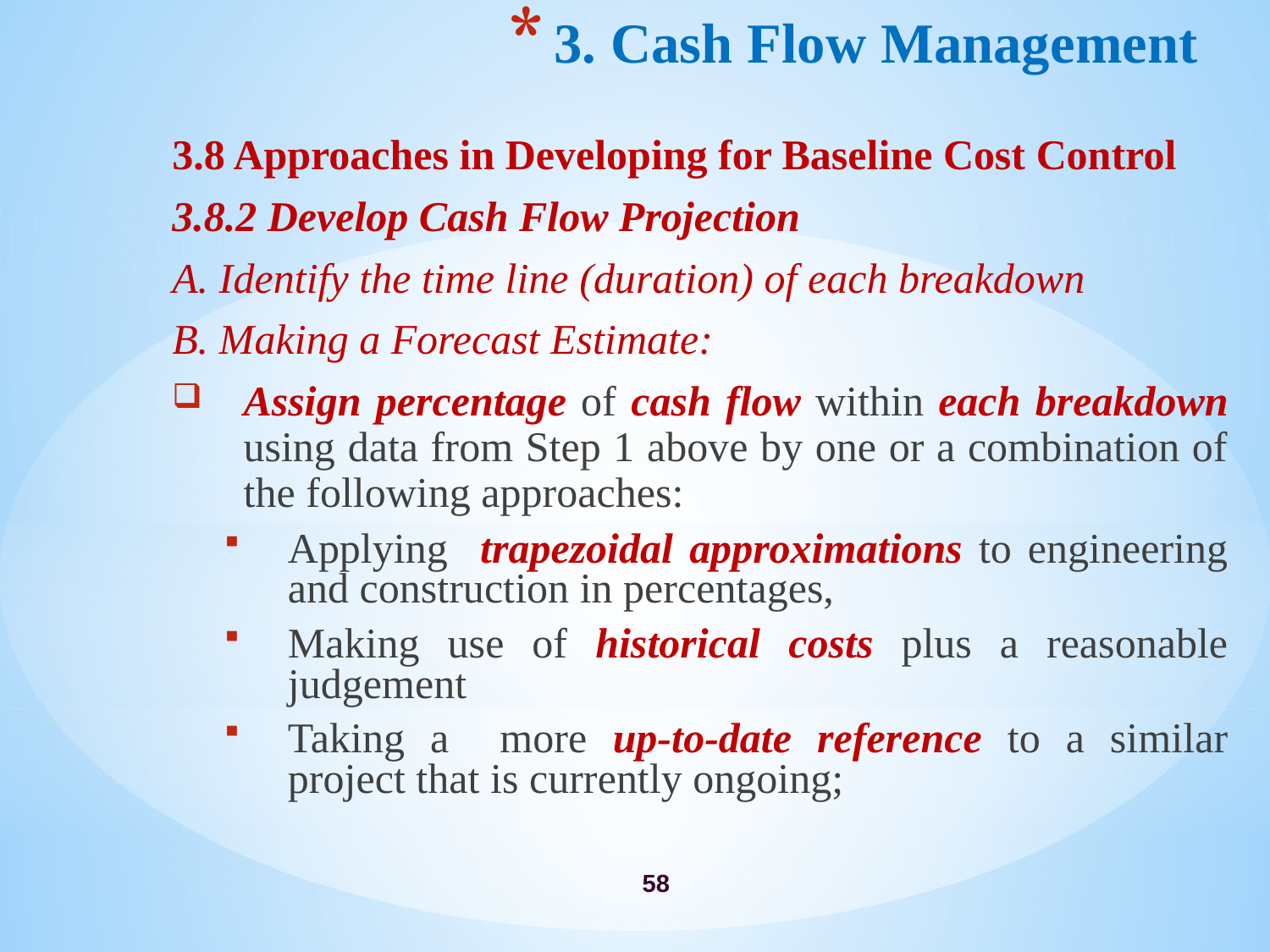

# 3. Cash Flow Management
3.8 Approaches in Developing for Baseline Cost Control
3.8.2 Develop Cash Flow Projection
A. Identify the time line (duration) of each breakdown
B. Making a Forecast Estimate:
Assign percentage of cash flow within each breakdown using data from Step 1 above by one or a combination of the following approaches:
Applying  trapezoidal approximations to engineering and construction in percentages,
Making use of historical costs plus a reasonable judgement
Taking a  more up-to-date reference to a similar project that is currently ongoing;

58